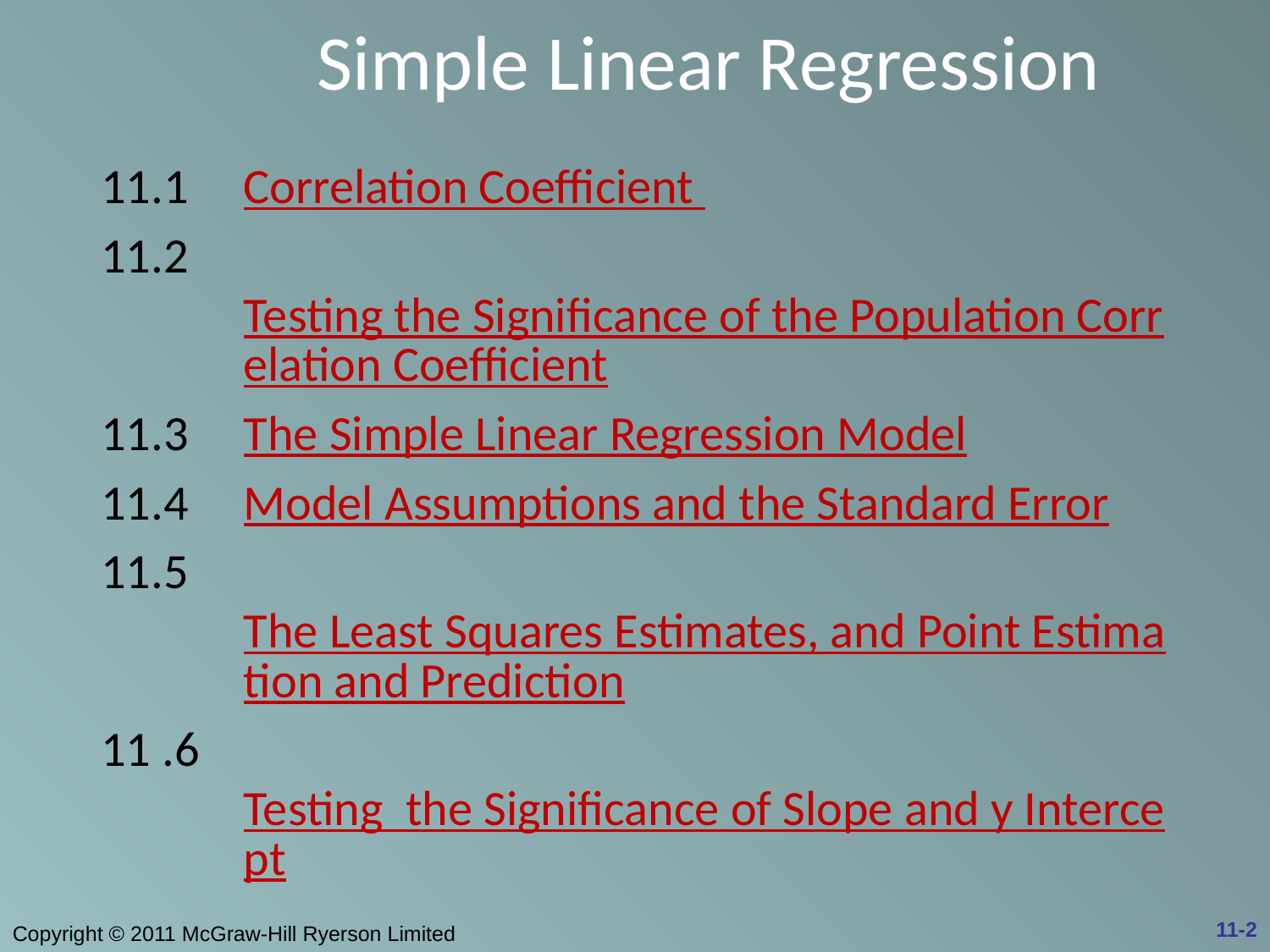

# Simple Linear Regression
11.1	Correlation Coefficient
11.2	Testing the Significance of the Population Correlation Coefficient
11.3	The Simple Linear Regression Model
11.4	Model Assumptions and the Standard Error
11.5	The Least Squares Estimates, and Point Estimation and Prediction
11 .6	Testing  the Significance of Slope and y Intercept

11-2